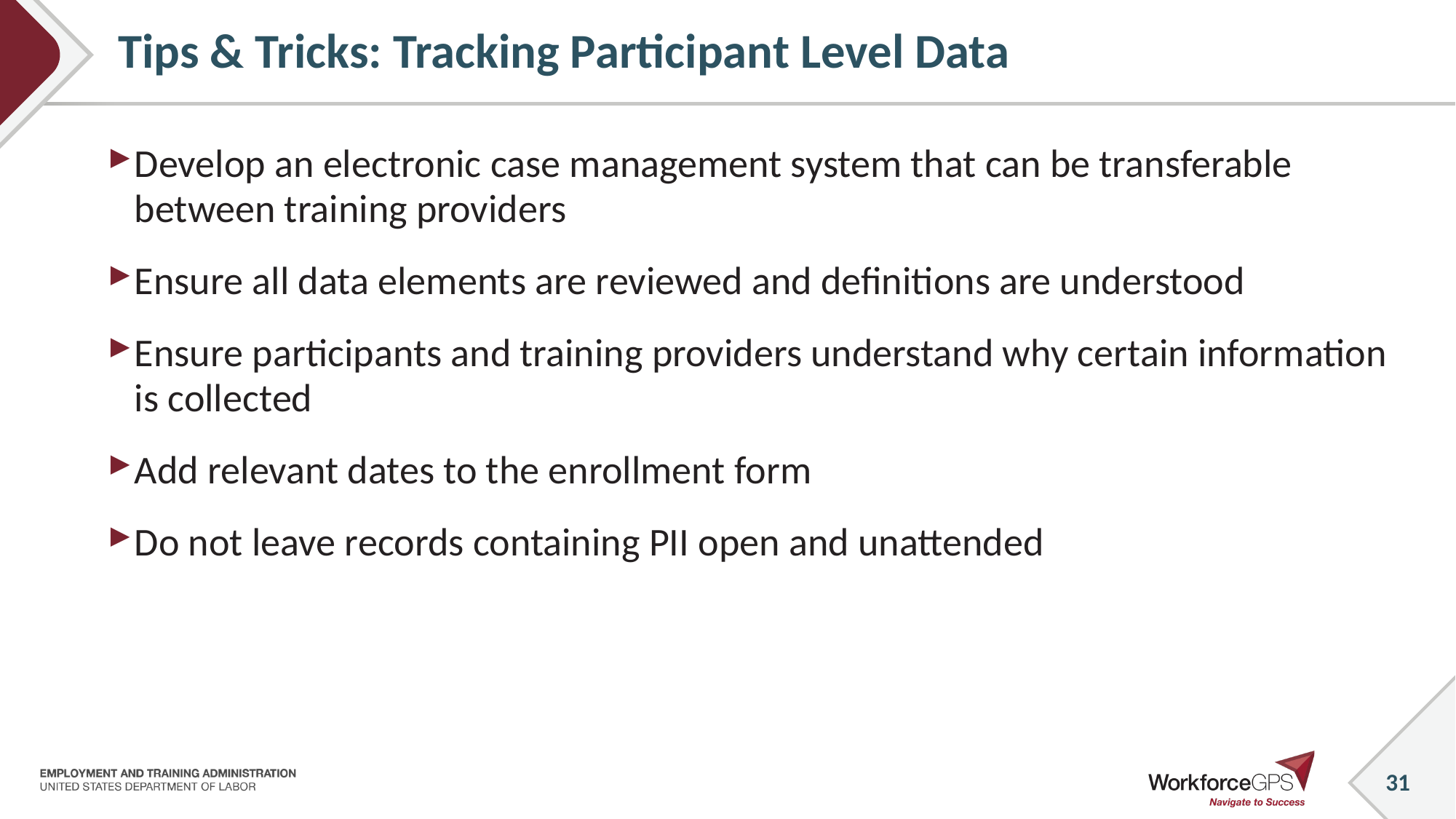

# Tips & Tricks: Tracking Participant Level Data
Develop an electronic case management system that can be transferable between training providers
Ensure all data elements are reviewed and definitions are understood
Ensure participants and training providers understand why certain information is collected
Add relevant dates to the enrollment form
Do not leave records containing PII open and unattended

31